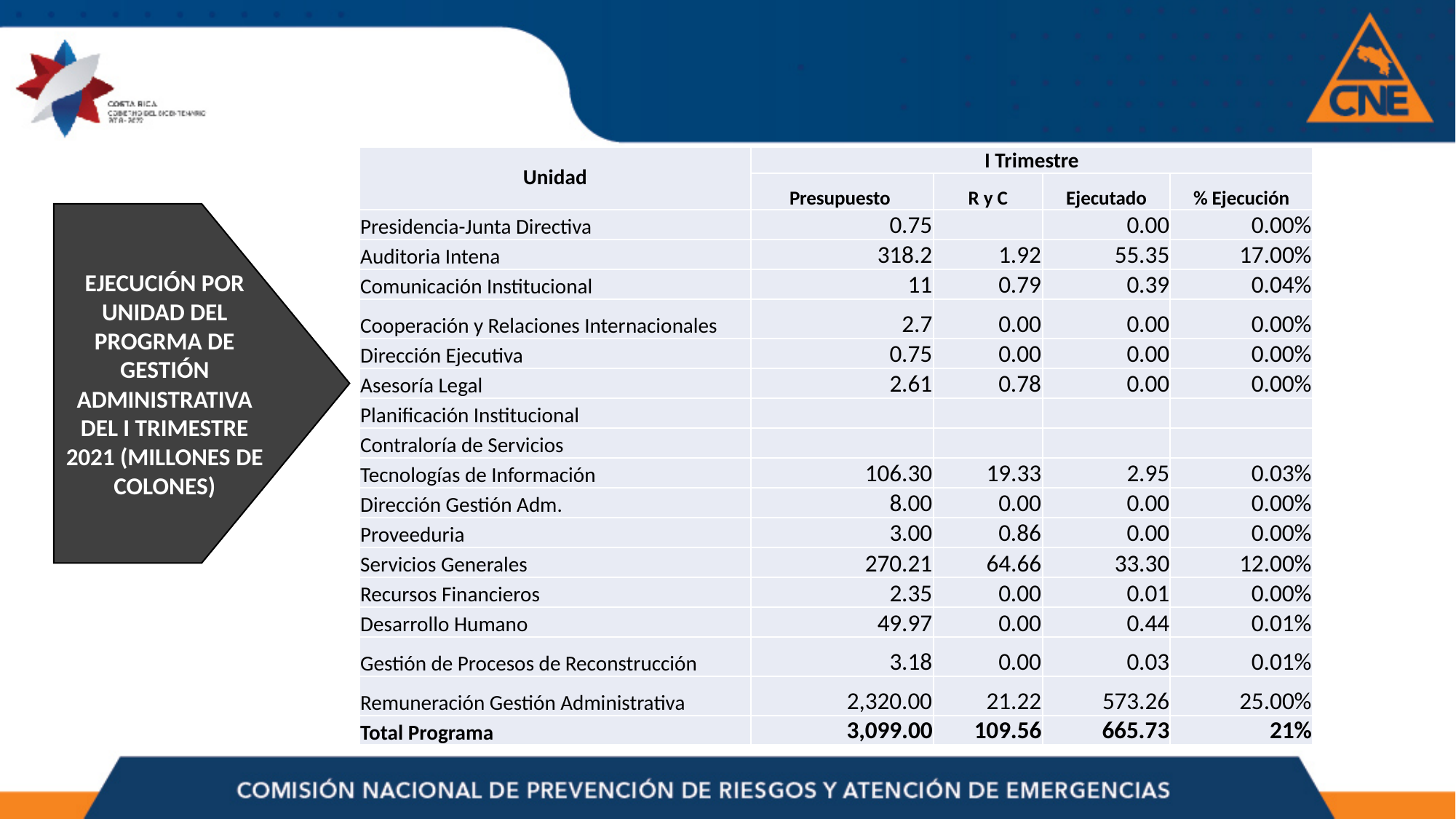

| Unidad | I Trimestre |  |  |  |
| --- | --- | --- | --- | --- |
|  | Presupuesto | R y C | Ejecutado | % Ejecución |
| Presidencia-Junta Directiva | 0.75 |  | 0.00 | 0.00% |
| Auditoria Intena | 318.2 | 1.92 | 55.35 | 17.00% |
| Comunicación Institucional | 11 | 0.79 | 0.39 | 0.04% |
| Cooperación y Relaciones Internacionales | 2.7 | 0.00 | 0.00 | 0.00% |
| Dirección Ejecutiva | 0.75 | 0.00 | 0.00 | 0.00% |
| Asesoría Legal | 2.61 | 0.78 | 0.00 | 0.00% |
| Planificación Institucional |  |  |  |  |
| Contraloría de Servicios |  |  |  |  |
| Tecnologías de Información | 106.30 | 19.33 | 2.95 | 0.03% |
| Dirección Gestión Adm. | 8.00 | 0.00 | 0.00 | 0.00% |
| Proveeduria | 3.00 | 0.86 | 0.00 | 0.00% |
| Servicios Generales | 270.21 | 64.66 | 33.30 | 12.00% |
| Recursos Financieros | 2.35 | 0.00 | 0.01 | 0.00% |
| Desarrollo Humano | 49.97 | 0.00 | 0.44 | 0.01% |
| Gestión de Procesos de Reconstrucción | 3.18 | 0.00 | 0.03 | 0.01% |
| Remuneración Gestión Administrativa | 2,320.00 | 21.22 | 573.26 | 25.00% |
| Total Programa | 3,099.00 | 109.56 | 665.73 | 21% |
EJECUCIÓN POR UNIDAD DEL PROGRMA DE GESTIÓN ADMINISTRATIVA DEL I TRIMESTRE 2021 (MILLONES DE COLONES)